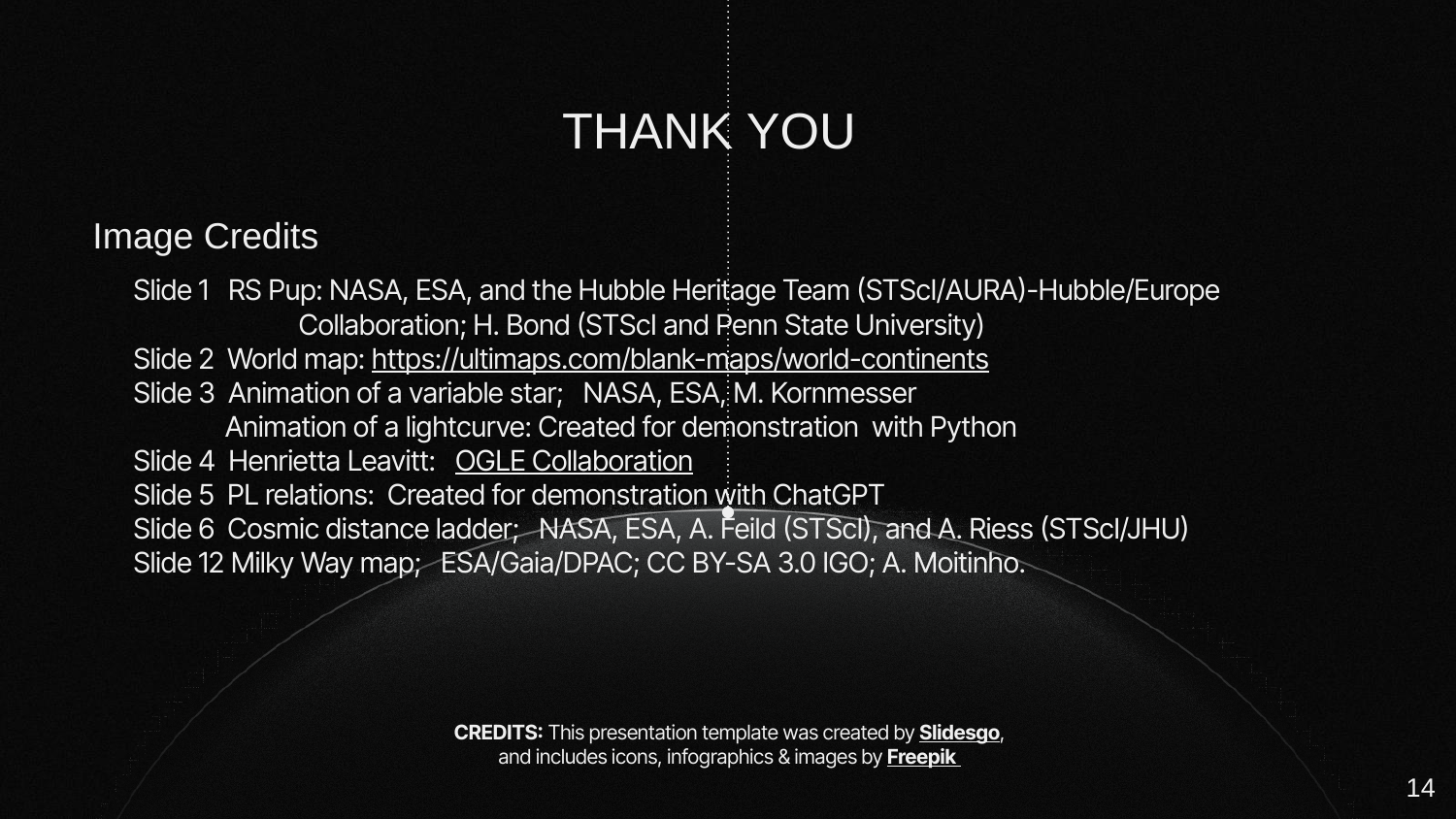

# THANK YOU
Image Credits

Slide 1   RS Pup: NASA, ESA, and the Hubble Heritage Team (STScI/AURA)-Hubble/Europe
	   Collaboration; H. Bond (STScI and Penn State University)
Slide 2  World map: https://ultimaps.com/blank-maps/world-continents
Slide 3  Animation of a variable star;   NASA, ESA, M. Kornmesser
              Animation of a lightcurve: Created for demonstration  with Python
Slide 4  Henrietta Leavitt:   OGLE Collaboration
Slide 5  PL relations:  Created for demonstration with ChatGPT
Slide 6  Cosmic distance ladder;   NASA, ESA, A. Feild (STScI), and A. Riess (STScI/JHU)
Slide 12 Milky Way map;   ESA/Gaia/DPAC; CC BY-SA 3.0 IGO; A. Moitinho.
14